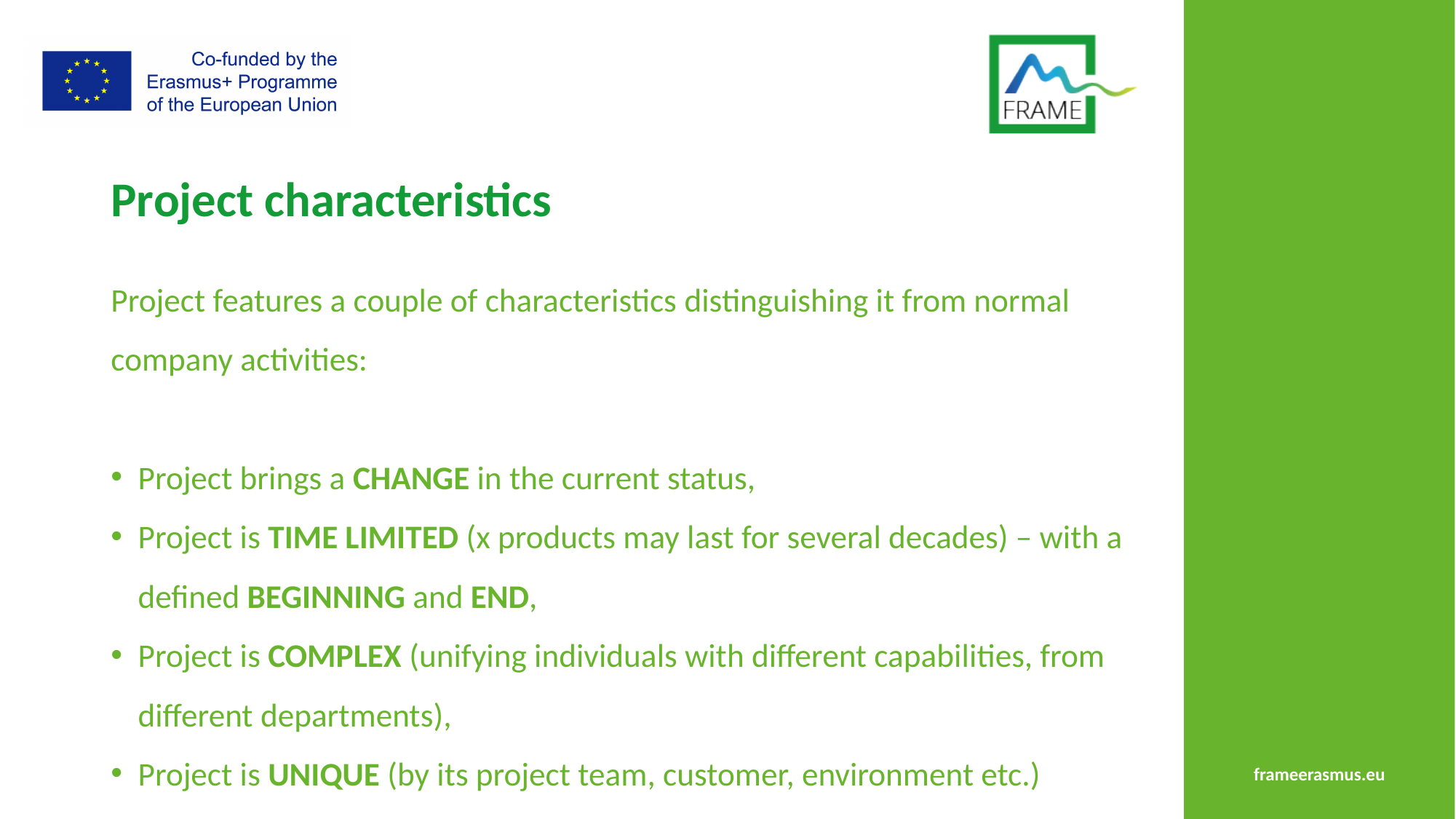

# Project characteristics
Project features a couple of characteristics distinguishing it from normal company activities:

Project brings a CHANGE in the current status,
Project is TIME LIMITED (x products may last for several decades) – with a defined BEGINNING and END,
Project is COMPLEX (unifying individuals with different capabilities, from different departments),
Project is UNIQUE (by its project team, customer, environment etc.)